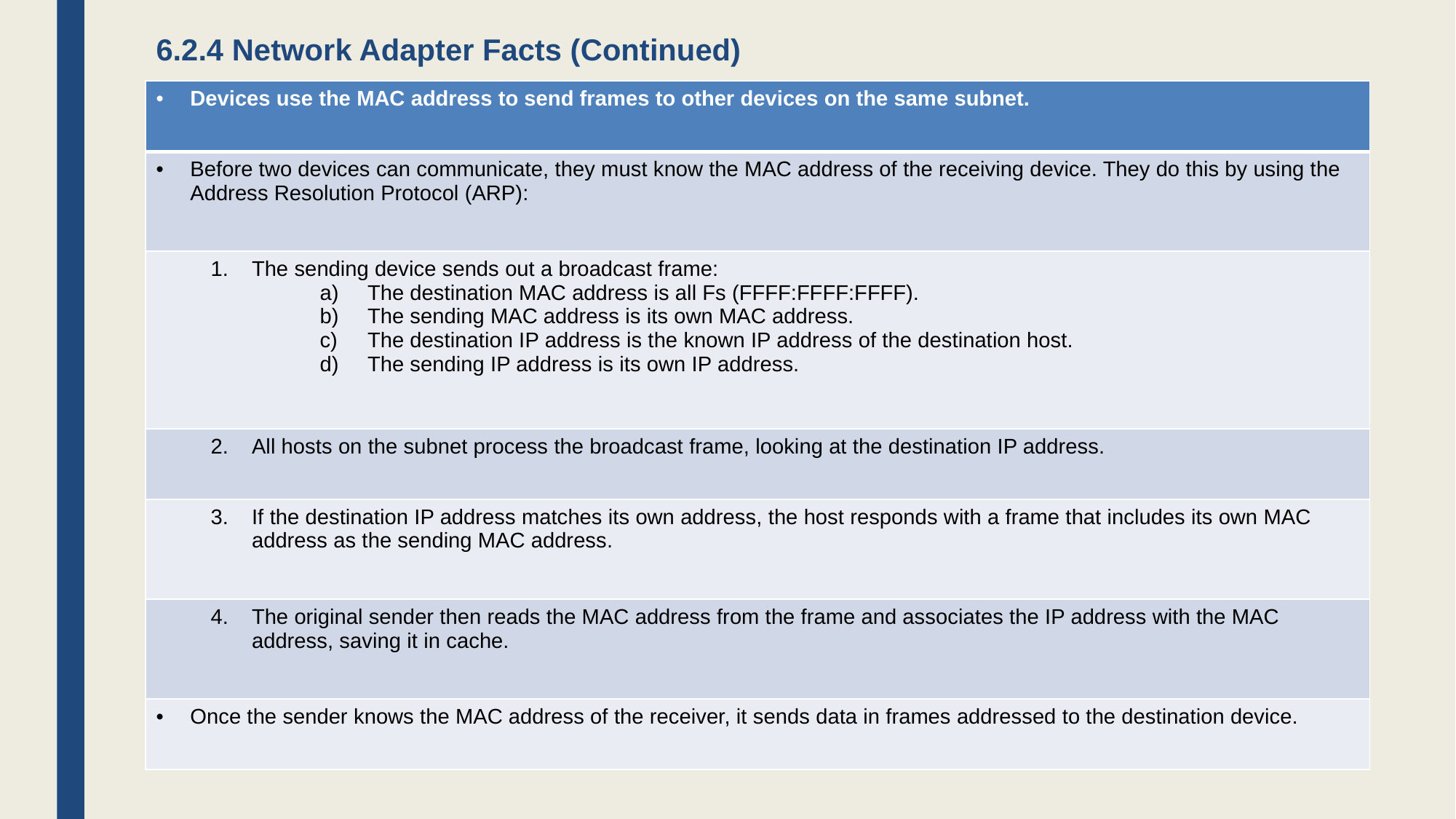

# 6.2.4 Network Adapter Facts (Continued)
| Devices use the MAC address to send frames to other devices on the same subnet. |
| --- |
| Before two devices can communicate, they must know the MAC address of the receiving device. They do this by using the Address Resolution Protocol (ARP): |
| The sending device sends out a broadcast frame: The destination MAC address is all Fs (FFFF:FFFF:FFFF). The sending MAC address is its own MAC address. The destination IP address is the known IP address of the destination host. The sending IP address is its own IP address. |
| All hosts on the subnet process the broadcast frame, looking at the destination IP address. |
| If the destination IP address matches its own address, the host responds with a frame that includes its own MAC address as the sending MAC address. |
| The original sender then reads the MAC address from the frame and associates the IP address with the MAC address, saving it in cache. |
| Once the sender knows the MAC address of the receiver, it sends data in frames addressed to the destination device. |